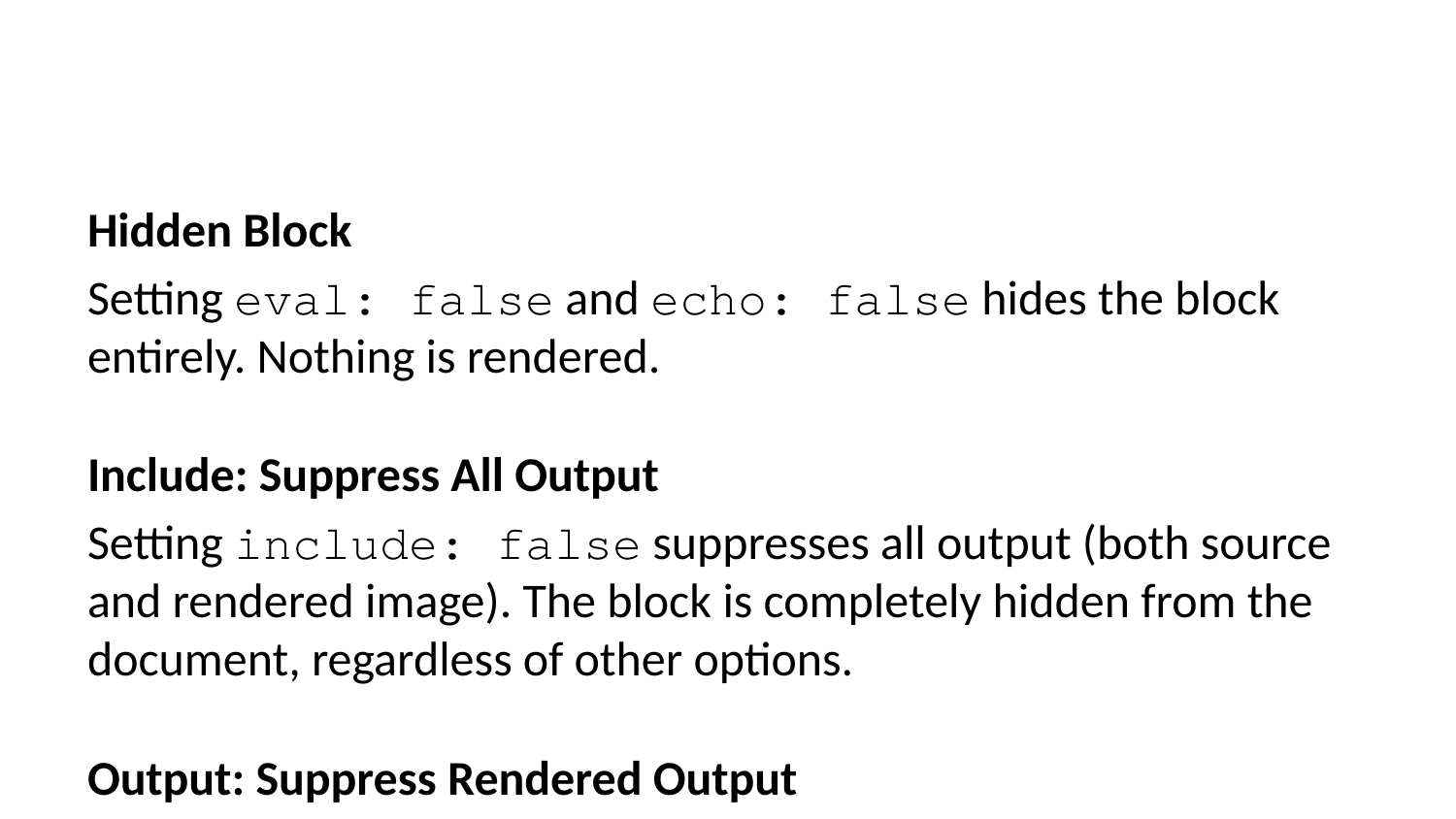

Hidden Block
Setting eval: false and echo: false hides the block entirely. Nothing is rendered.
Include: Suppress All Output
Setting include: false suppresses all output (both source and rendered image). The block is completely hidden from the document, regardless of other options.
Output: Suppress Rendered Output
Setting output: false skips compilation and suppresses the rendered image. When combined with echo: true, only the source code is shown.
#set text(size: 14pt)
This source is visible, but the rendered image is suppressed.